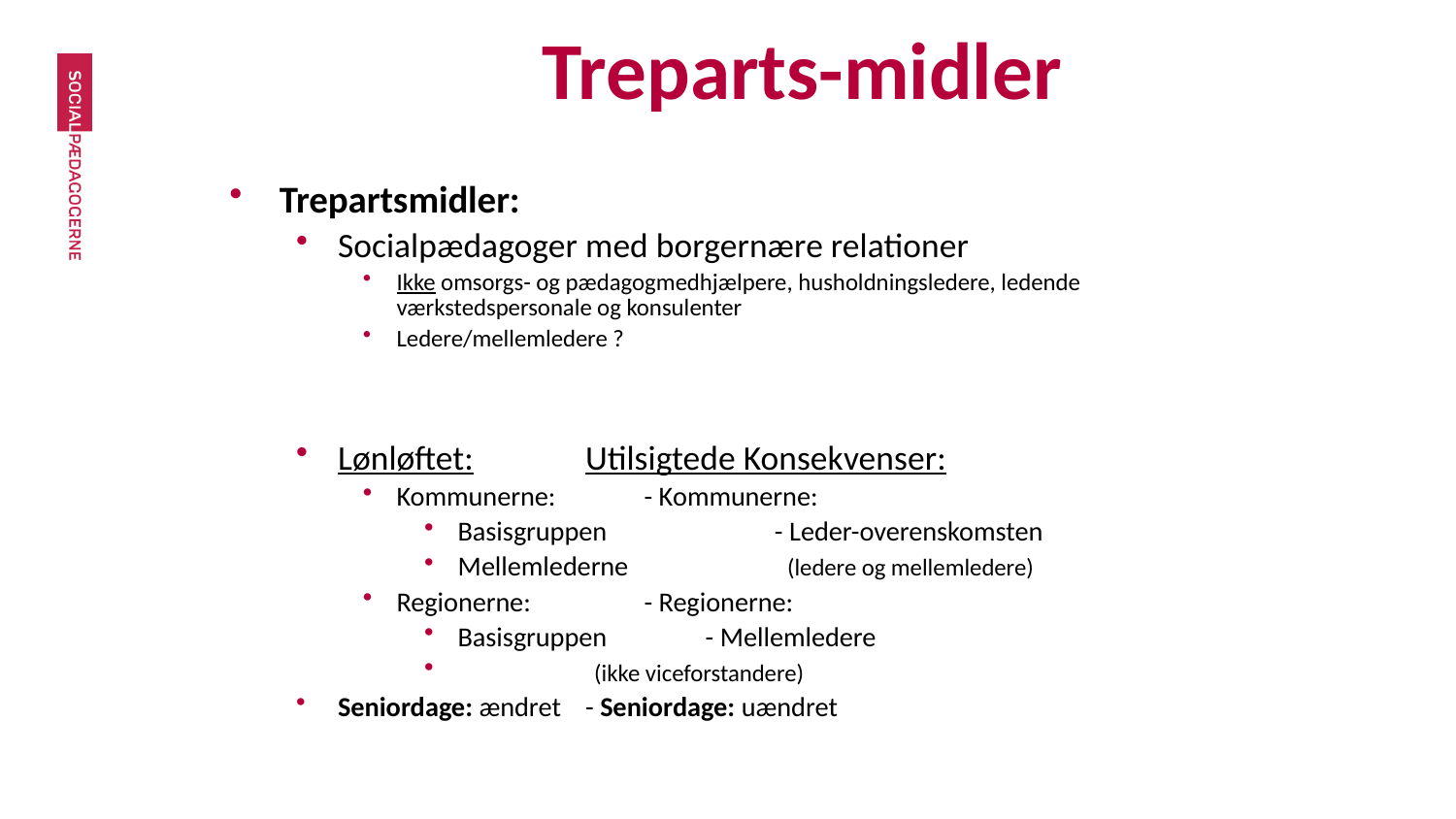

# Treparts-midler
Trepartsmidler:
Socialpædagoger med borgernære relationer
Ikke omsorgs- og pædagogmedhjælpere, husholdningsledere, ledende værkstedspersonale og konsulenter
Ledere/mellemledere ?

Lønløftet:			Utilsigtede Konsekvenser:
Kommunerne:		- Kommunerne:
Basisgruppen		           - Leder-overenskomsten
Mellemlederne	             (ledere og mellemledere)
Regionerne:		- Regionerne:
Basisgruppen			- Mellemledere
 				  (ikke viceforstandere)
Seniordage: ændret		- Seniordage: uændret